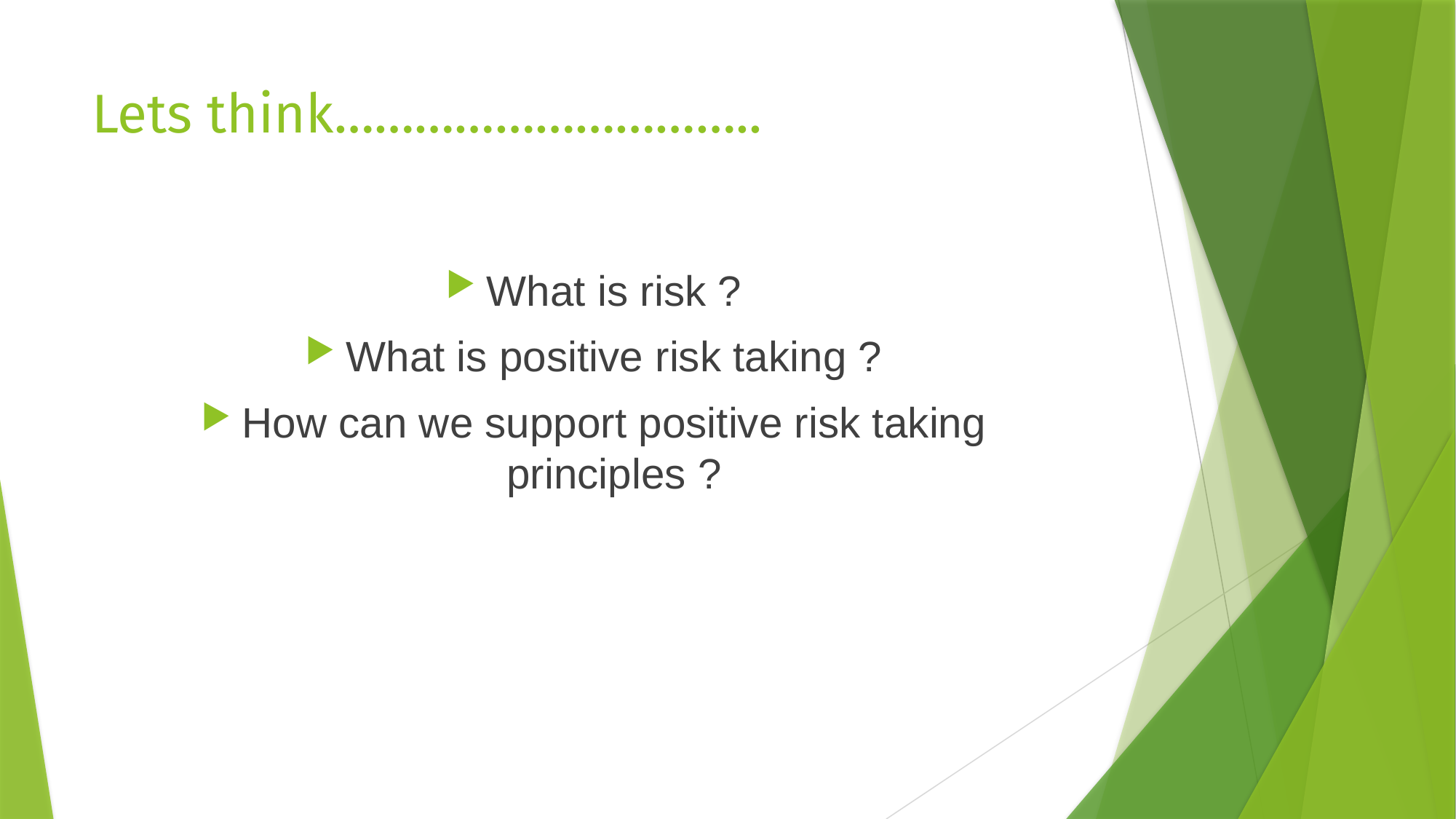

# Lets think…………………………..
What is risk ?
What is positive risk taking ?
How can we support positive risk taking principles ?